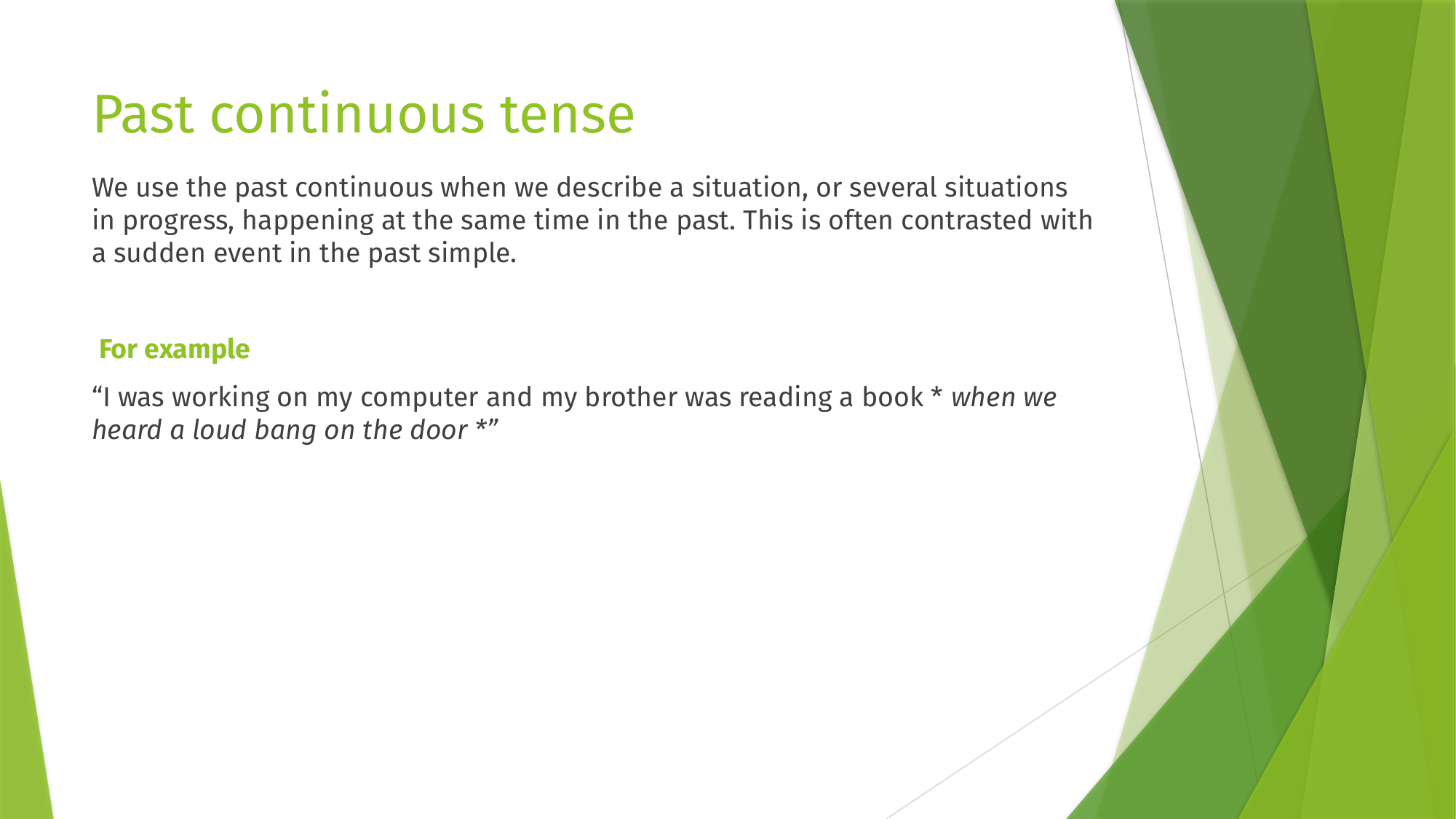

# Past continuous tense
We use the past continuous when we describe a situation, or several situations in progress, happening at the same time in the past. This is often contrasted with a sudden event in the past simple.

 For example
“I was working on my computer and my brother was reading a book * when we heard a loud bang on the door *”